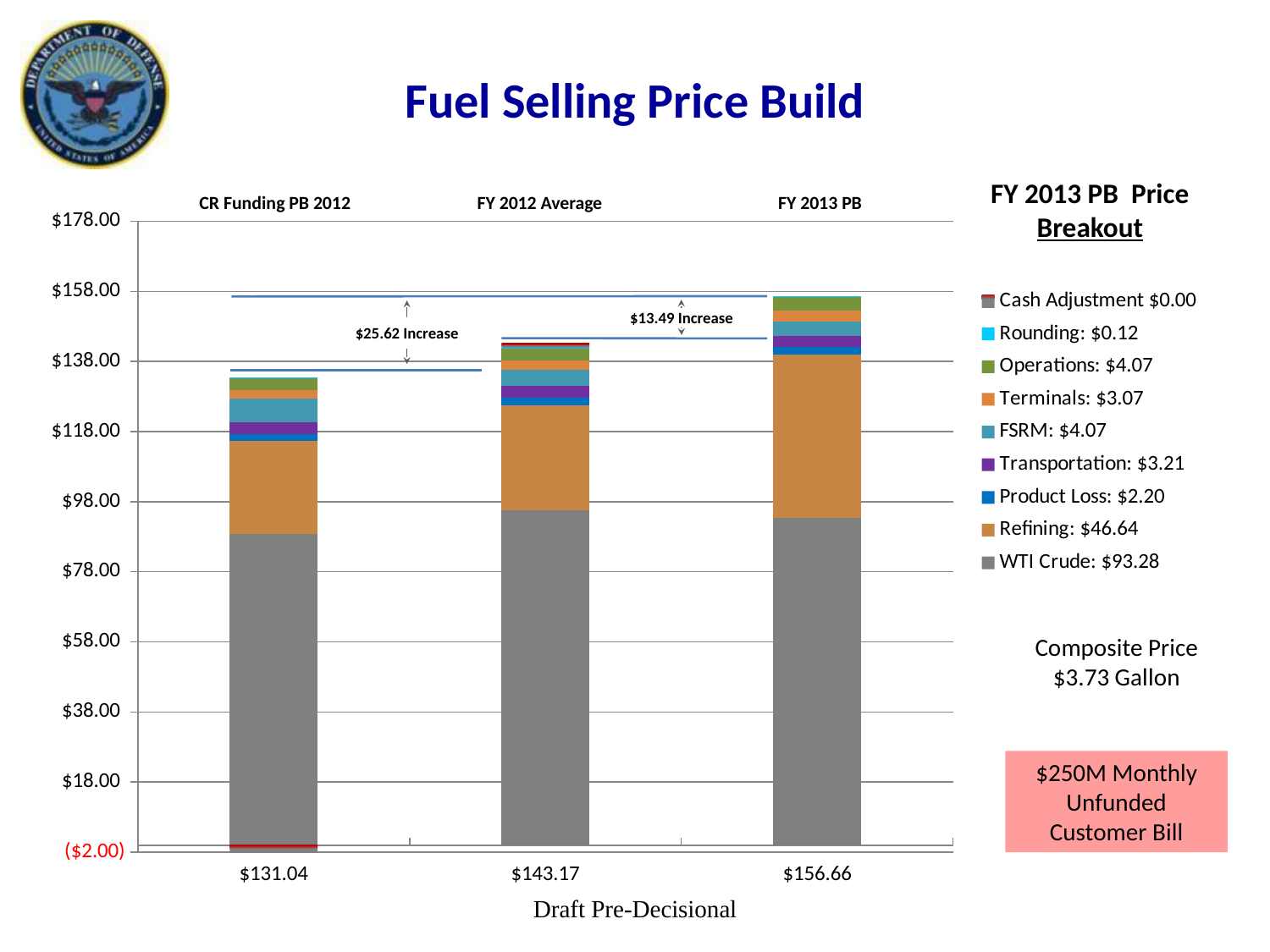

# Fuel Selling Price Build
FY 2013 PB  Price
Breakout

### Chart

| Category | WTI Crude: $93.28 | Refining: $46.64 | Product Loss: $2.20 | Transportation: $3.21 | FSRM: $4.07 | Terminals: $3.07 | Operations: $4.07 | Rounding: $0.12 | Cash Adjustment $0.00 |
|---|---|---|---|---|---|---|---|---|---|
| 131.04 | 88.84 | 26.62 | 1.84 | 3.29 | 6.82 | 2.45 | 3.43 | 0.14 | -2.42 |
| 143.16999999999999 | 95.63 | 29.88 | 2.206 | 3.3540000000000005 | 4.516 | 2.65 | 3.742 | 0.026000000000000002 | 1.16 |
| 156.66 | 93.28 | 46.64 | 2.2 | 3.21 | 4.07 | 3.07 | 4.07 | 0.12 | 0.0 |
CR Funding PB 2012
FY 2012 Average
FY 2013 PB
$13.49 Increase
$25.62 Increase
Brent Crude
+ 30%
WTI
Crude + 50%
WTI
Crude + 55%
WTI
Crude + 30%
WTI
Crude @
 $88.84
Brent
Crude @
 $115.50
WTI
Crude @
 $93.28
WTI
Crude @
 $94.14
Composite Price $3.73 Gallon
$250M Monthly Unfunded Customer Bill
Draft Pre-Decisional